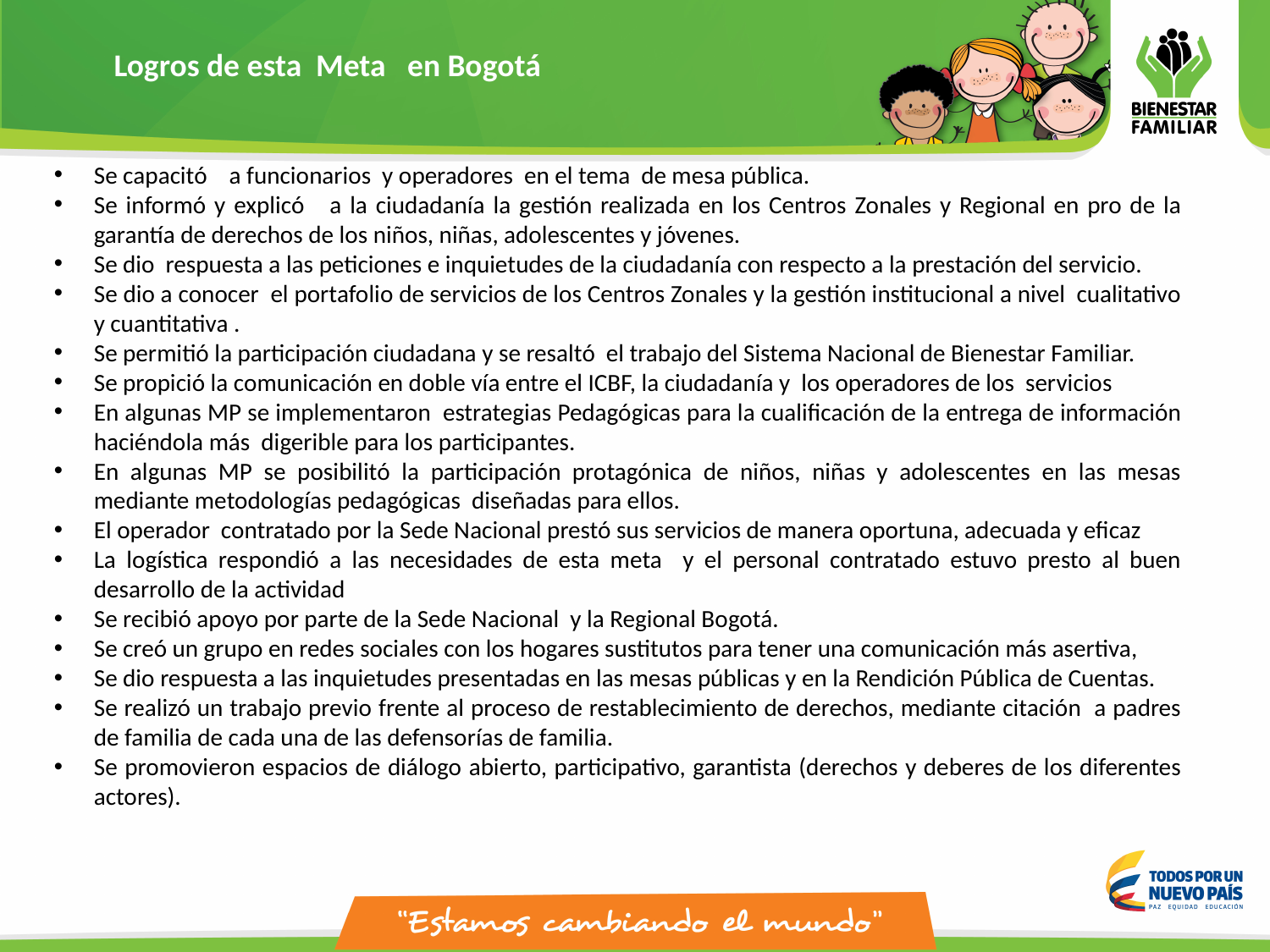

Logros de esta  Meta   en Bogotá
Se capacitó    a funcionarios  y operadores  en el tema  de mesa pública.
Se informó y explicó   a la ciudadanía la gestión realizada en los Centros Zonales y Regional en pro de la garantía de derechos de los niños, niñas, adolescentes y jóvenes.
Se dio  respuesta a las peticiones e inquietudes de la ciudadanía con respecto a la prestación del servicio.
Se dio a conocer  el portafolio de servicios de los Centros Zonales y la gestión institucional a nivel  cualitativo y cuantitativa .
Se permitió la participación ciudadana y se resaltó  el trabajo del Sistema Nacional de Bienestar Familiar.
Se propició la comunicación en doble vía entre el ICBF, la ciudadanía y  los operadores de los  servicios
En algunas MP se implementaron  estrategias Pedagógicas para la cualificación de la entrega de información haciéndola más  digerible para los participantes.
En algunas MP se posibilitó la participación protagónica de niños, niñas y adolescentes en las mesas mediante metodologías pedagógicas  diseñadas para ellos.
El operador  contratado por la Sede Nacional prestó sus servicios de manera oportuna, adecuada y eficaz
La logística respondió a las necesidades de esta meta  y el personal contratado estuvo presto al buen desarrollo de la actividad
Se recibió apoyo por parte de la Sede Nacional  y la Regional Bogotá.
Se creó un grupo en redes sociales con los hogares sustitutos para tener una comunicación más asertiva,
Se dio respuesta a las inquietudes presentadas en las mesas públicas y en la Rendición Pública de Cuentas.
Se realizó un trabajo previo frente al proceso de restablecimiento de derechos, mediante citación  a padres de familia de cada una de las defensorías de familia.
Se promovieron espacios de diálogo abierto, participativo, garantista (derechos y deberes de los diferentes actores).